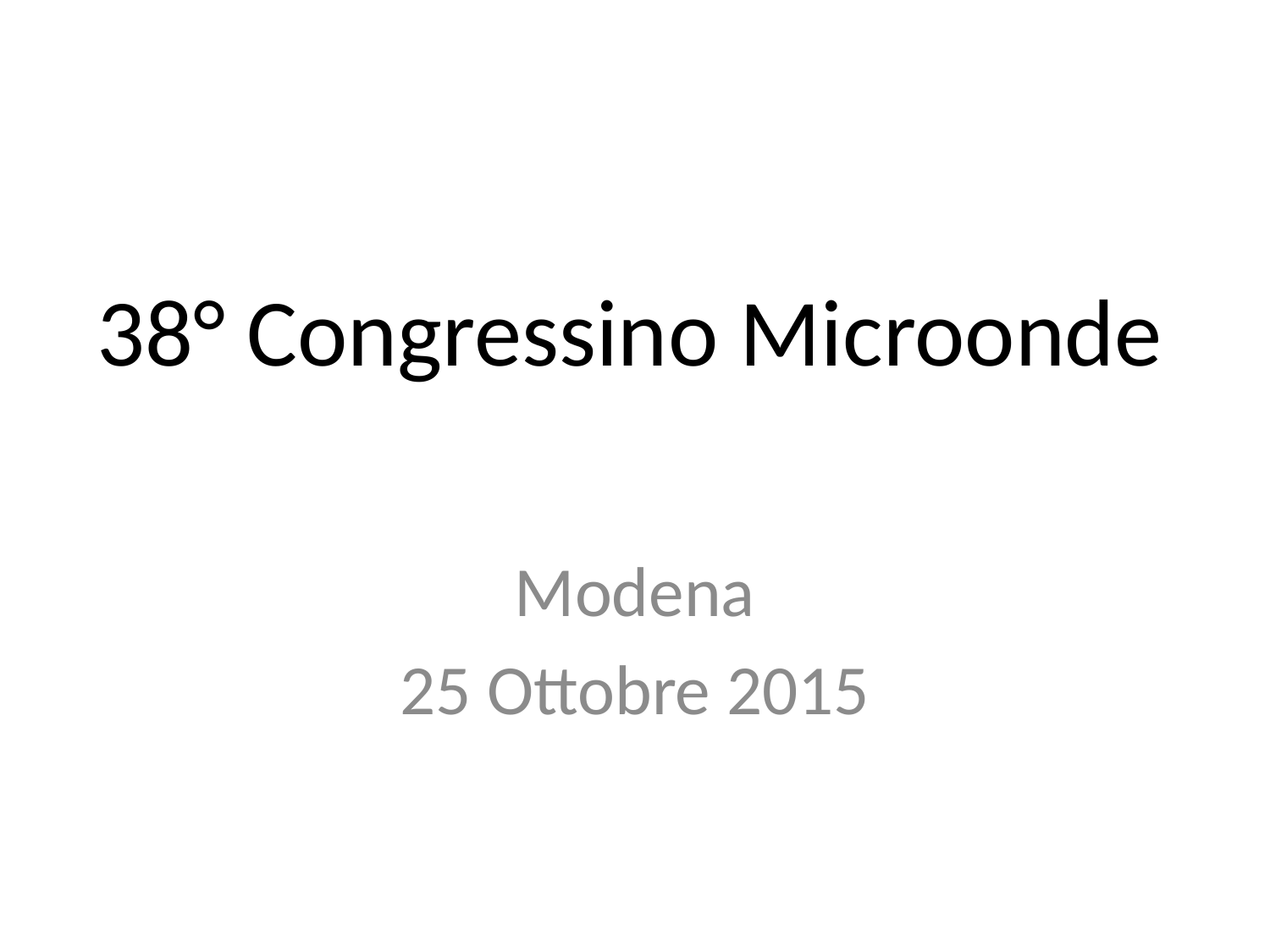

# 38° Congressino Microonde
Modena
25 Ottobre 2015